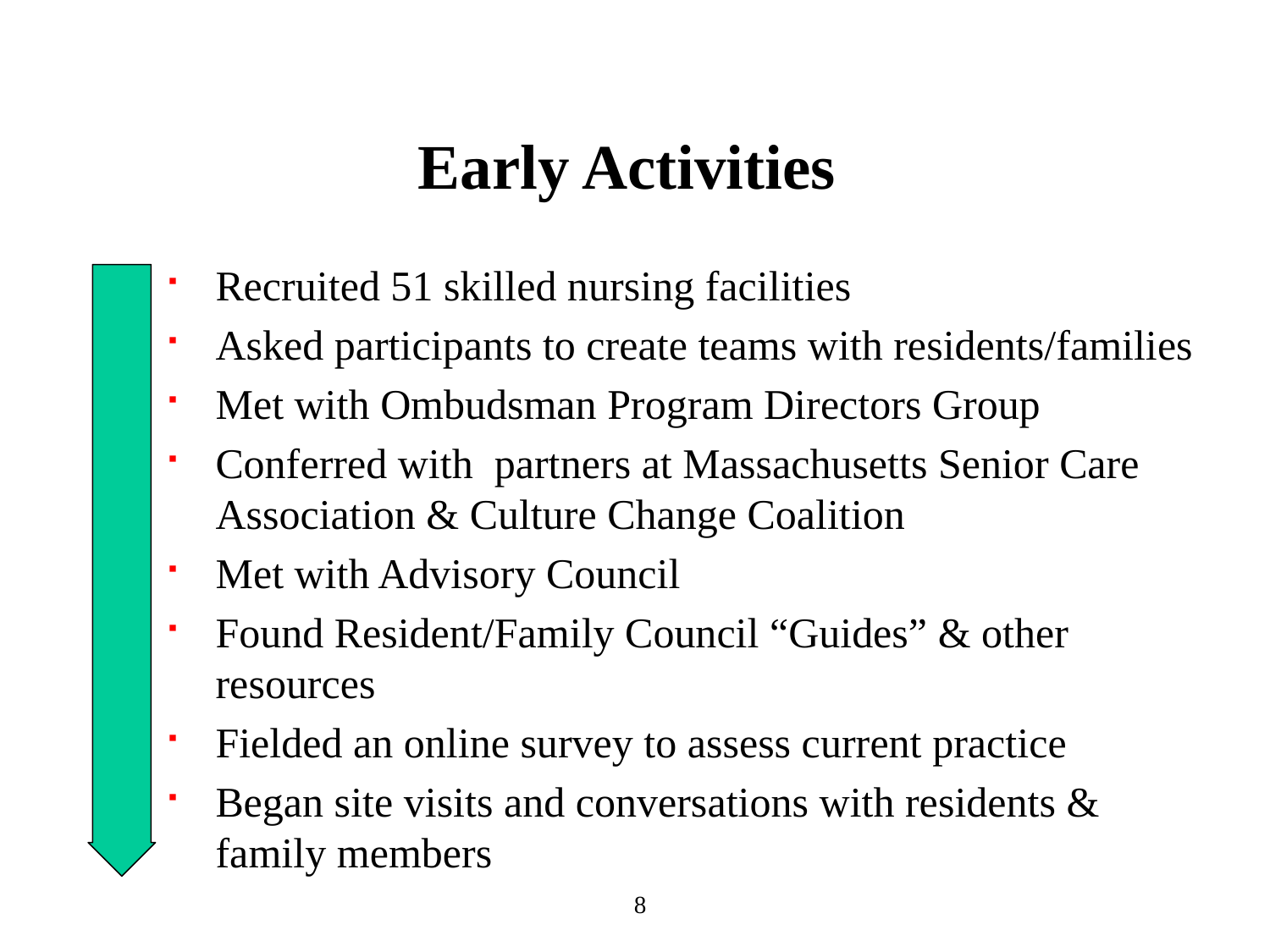

# Early Activities
Recruited 51 skilled nursing facilities
Asked participants to create teams with residents/families
Met with Ombudsman Program Directors Group
Conferred with  partners at Massachusetts Senior Care Association & Culture Change Coalition
Met with Advisory Council
Found Resident/Family Council “Guides” & other resources
Fielded an online survey to assess current practice
Began site visits and conversations with residents &  family members

8